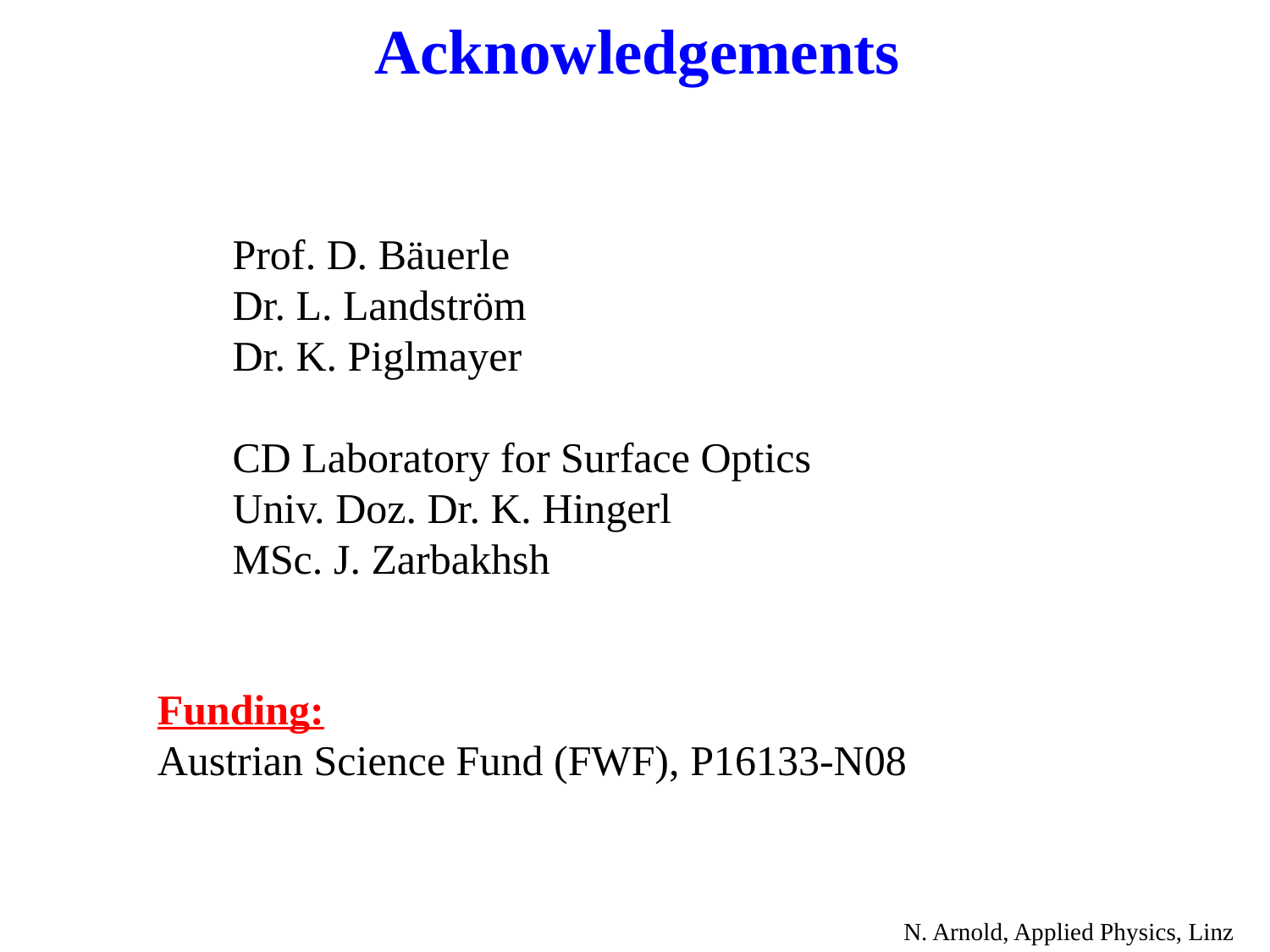

Acknowledgements
Prof. D. Bäuerle
Dr. L. Landström
Dr. K. Piglmayer

CD Laboratory for Surface Optics
Univ. Doz. Dr. K. Hingerl
MSc. J. Zarbakhsh
Funding:
Austrian Science Fund (FWF), P16133-N08
N. Arnold, Applied Physics, Linz